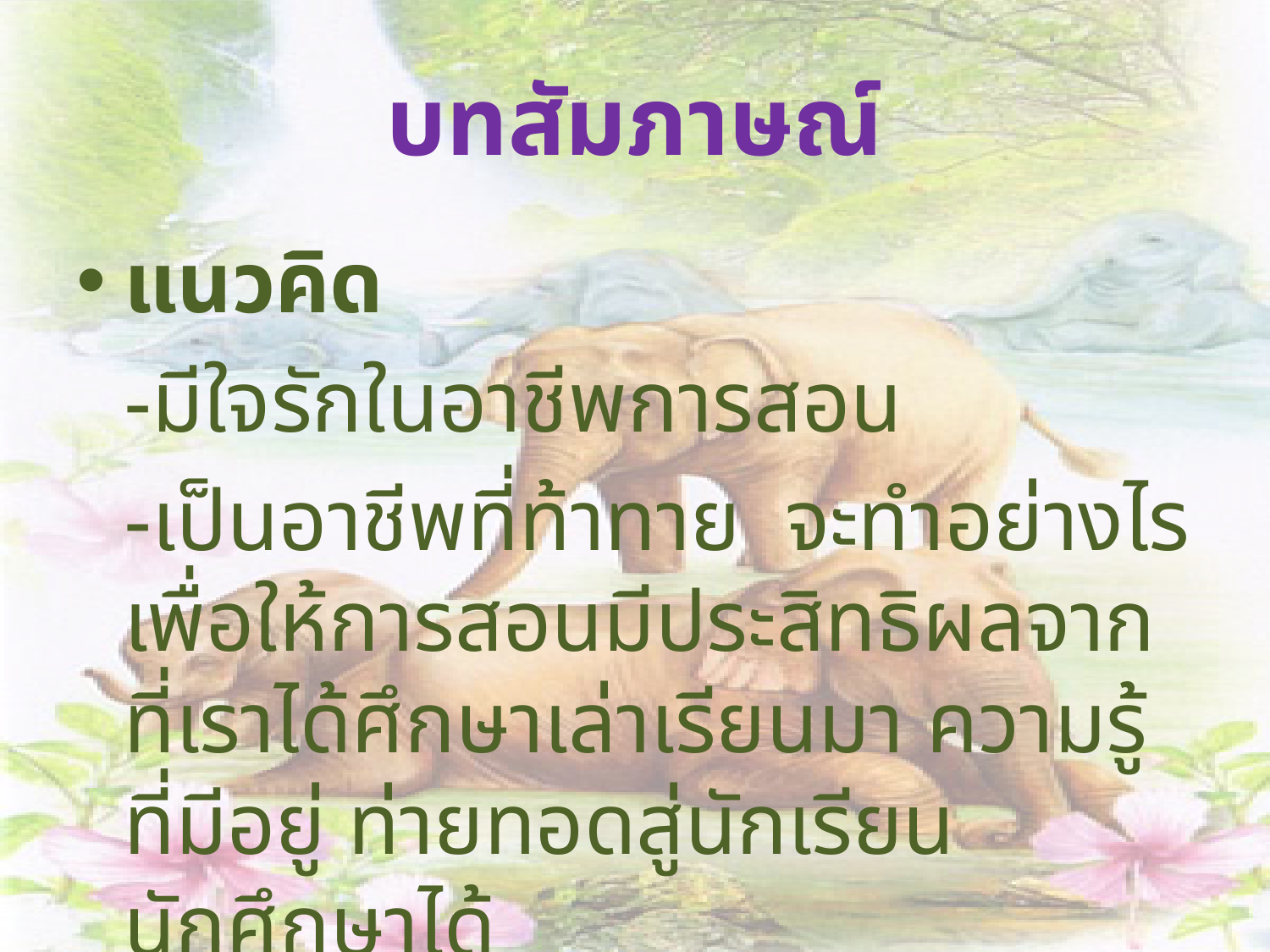

# บทสัมภาษณ์
แนวคิด
	-มีใจรักในอาชีพการสอน
	-เป็นอาชีพที่ท้าทาย  จะทำอย่างไร เพื่อให้การสอนมีประสิทธิผลจากที่เราได้ศึกษาเล่าเรียนมา ความรู้ที่มีอยู่ ท่ายทอดสู่นักเรียนนักศึกษาได้